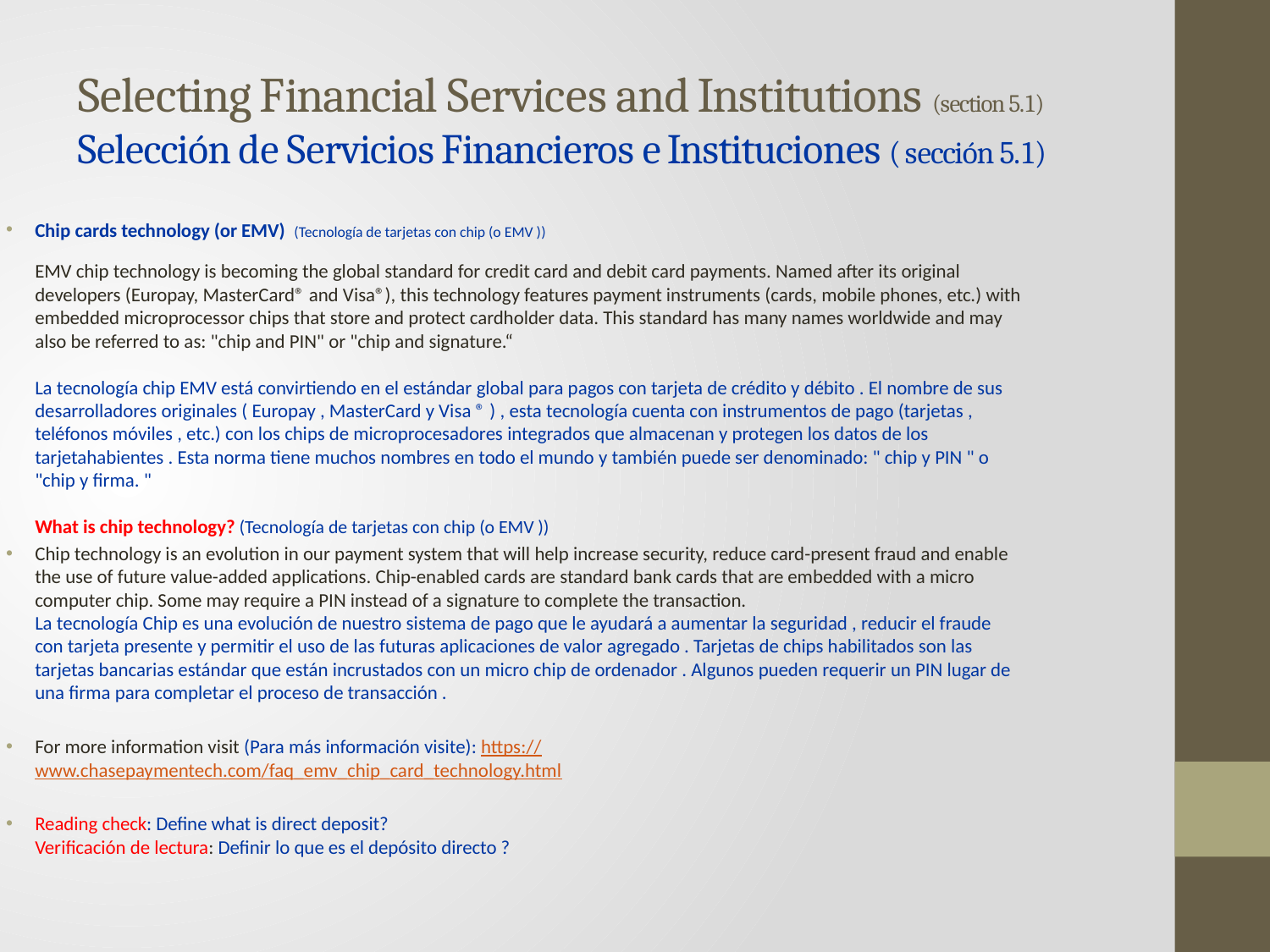

# Selecting Financial Services and Institutions (section 5.1) Selección de Servicios Financieros e Instituciones ( sección 5.1)
Chip cards technology (or EMV)  (Tecnología de tarjetas con chip (o EMV ))
EMV chip technology is becoming the global standard for credit card and debit card payments. Named after its original developers (Europay, MasterCard® and Visa®), this technology features payment instruments (cards, mobile phones, etc.) with embedded microprocessor chips that store and protect cardholder data. This standard has many names worldwide and may also be referred to as: "chip and PIN" or "chip and signature.“
La tecnología chip EMV está convirtiendo en el estándar global para pagos con tarjeta de crédito y débito . El nombre de sus desarrolladores originales ( Europay , MasterCard y Visa ® ) , esta tecnología cuenta con instrumentos de pago (tarjetas , teléfonos móviles , etc.) con los chips de microprocesadores integrados que almacenan y protegen los datos de los tarjetahabientes . Esta norma tiene muchos nombres en todo el mundo y también puede ser denominado: " chip y PIN " o "chip y firma. "
What is chip technology? (Tecnología de tarjetas con chip (o EMV ))
Chip technology is an evolution in our payment system that will help increase security, reduce card-present fraud and enable the use of future value-added applications. Chip-enabled cards are standard bank cards that are embedded with a micro computer chip. Some may require a PIN instead of a signature to complete the transaction.
La tecnología Chip es una evolución de nuestro sistema de pago que le ayudará a aumentar la seguridad , reducir el fraude con tarjeta presente y permitir el uso de las futuras aplicaciones de valor agregado . Tarjetas de chips habilitados son las tarjetas bancarias estándar que están incrustados con un micro chip de ordenador . Algunos pueden requerir un PIN lugar de una firma para completar el proceso de transacción .

For more information visit (Para más información visite): https://www.chasepaymentech.com/faq_emv_chip_card_technology.html

Reading check: Define what is direct deposit?
Verificación de lectura: Definir lo que es el depósito directo ?